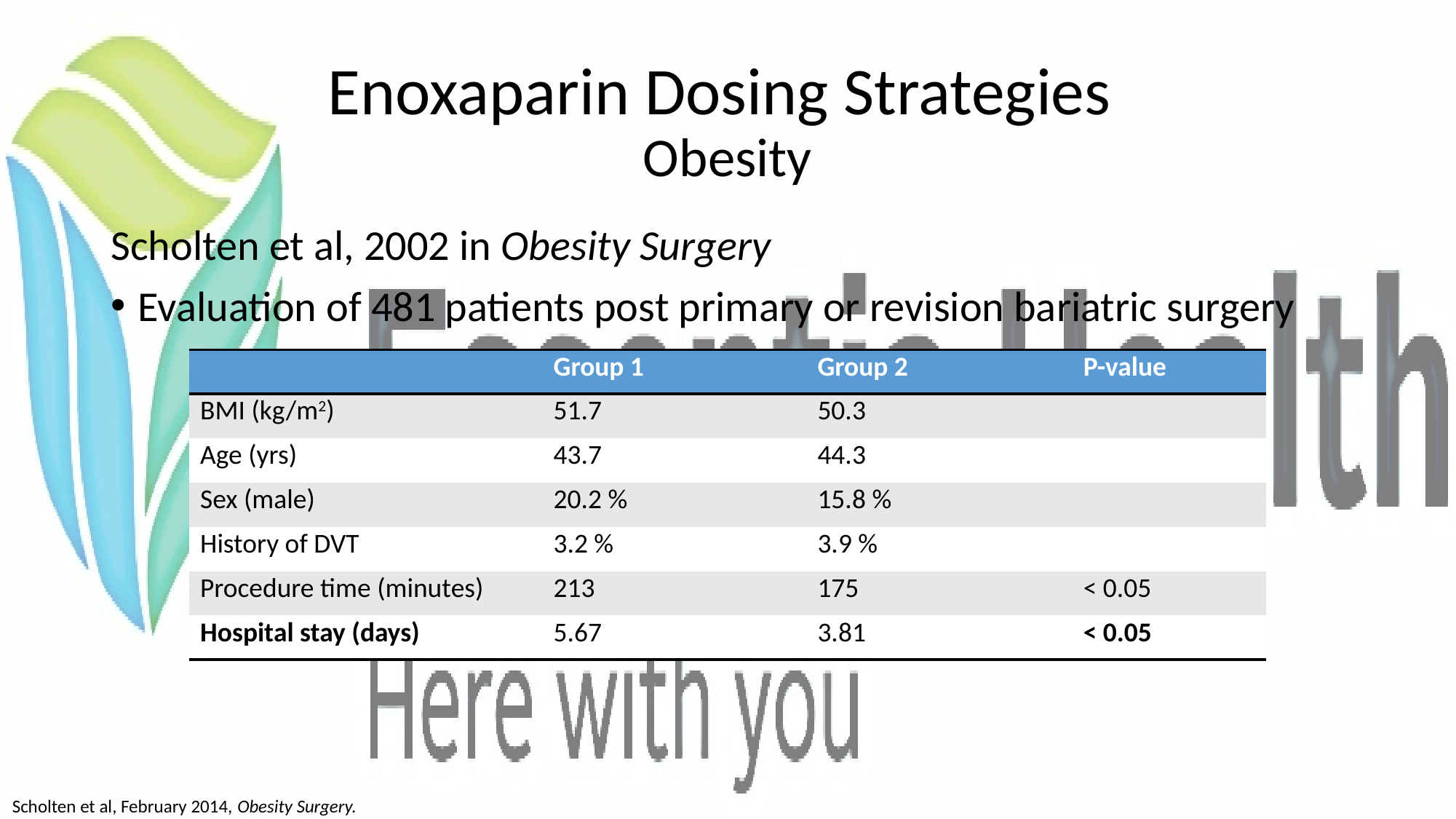

# Enoxaparin Dosing Strategies Obesity
Scholten et al, 2002 in Obesity Surgery
Evaluation of 481 patients post primary or revision bariatric surgery

|  | Group 1 | Group 2 | P-value |
| --- | --- | --- | --- |
| BMI (kg/m2) | 51.7 | 50.3 |  |
| Age (yrs) | 43.7 | 44.3 |  |
| Sex (male) | 20.2 % | 15.8 % |  |
| History of DVT | 3.2 % | 3.9 % |  |
| Procedure time (minutes) | 213 | 175 | < 0.05 |
| Hospital stay (days) | 5.67 | 3.81 | < 0.05 |
Scholten et al, February 2014, Obesity Surgery.